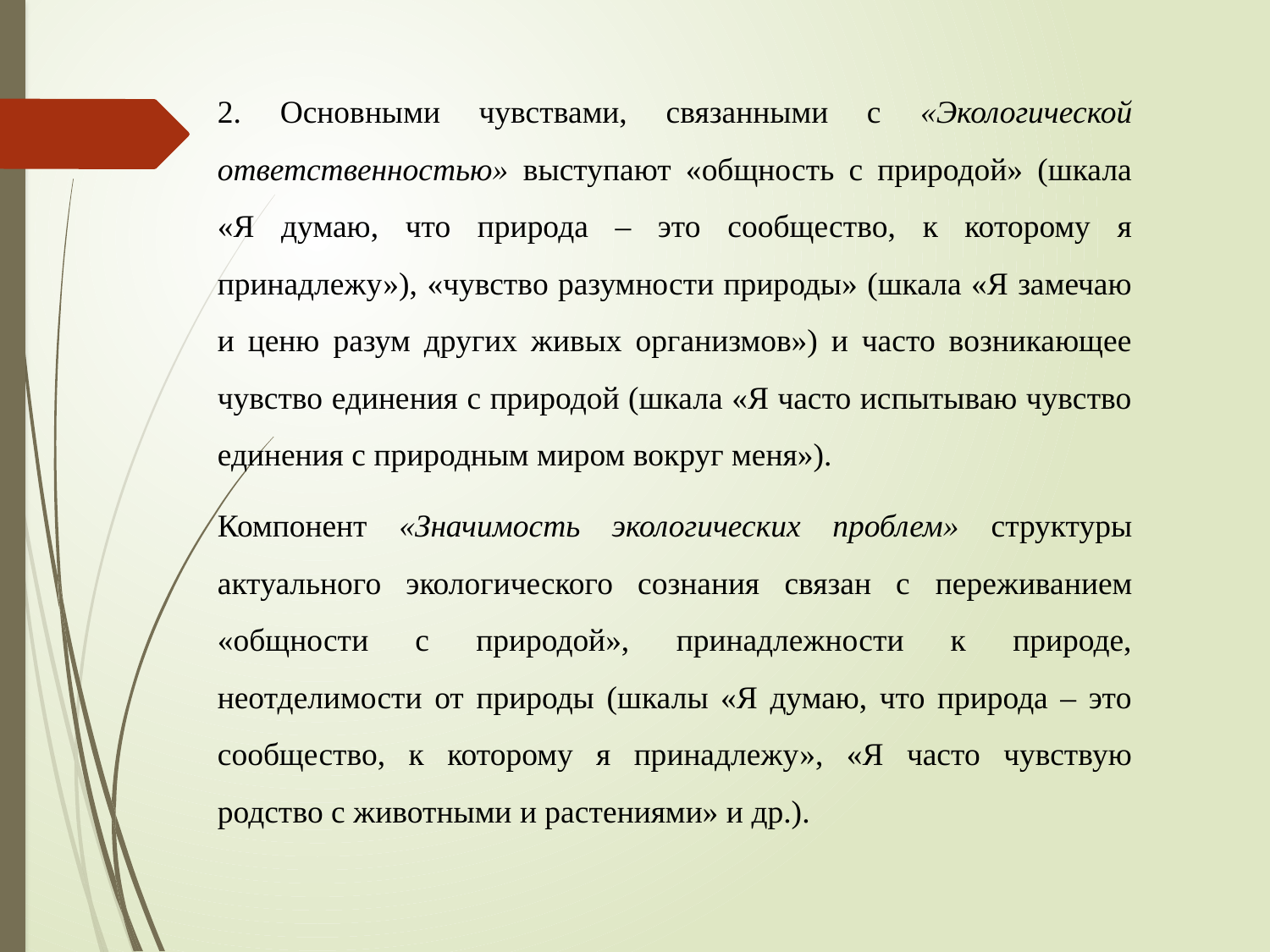

2. Основными чувствами, связанными с «Экологической ответственностью» выступают «общность с природой» (шкала «Я думаю, что природа – это сообщество, к которому я принадлежу»), «чувство разумности природы» (шкала «Я замечаю и ценю разум других живых организмов») и часто возникающее чувство единения с природой (шкала «Я часто испытываю чувство единения с природным миром вокруг меня»).
Компонент «Значимость экологических проблем» структуры актуального экологического сознания связан с переживанием «общности с природой», принадлежности к природе, неотделимости от природы (шкалы «Я думаю, что природа – это сообщество, к которому я принадлежу», «Я часто чувствую родство с животными и растениями» и др.).